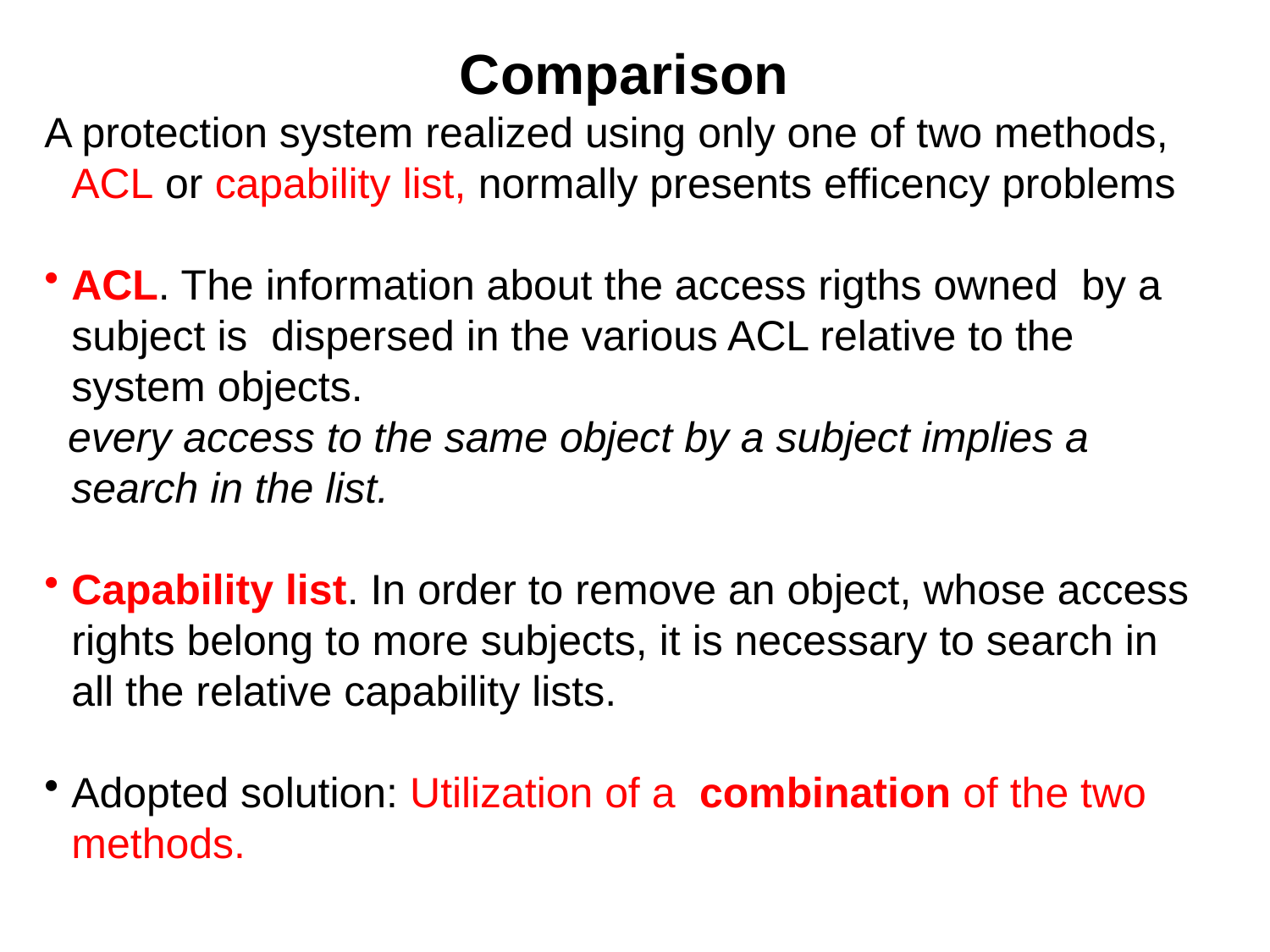

Comparison
A protection system realized using only one of two methods, ACL or capability list, normally presents efficency problems

ACL. The information about the access rigths owned  by a subject is  dispersed in the various ACL relative to the system objects.
  every access to the same object by a subject implies a search in the list.

Capability list. In order to remove an object, whose access rights belong to more subjects, it is necessary to search in all the relative capability lists.

Adopted solution: Utilization of a  combination of the two methods.